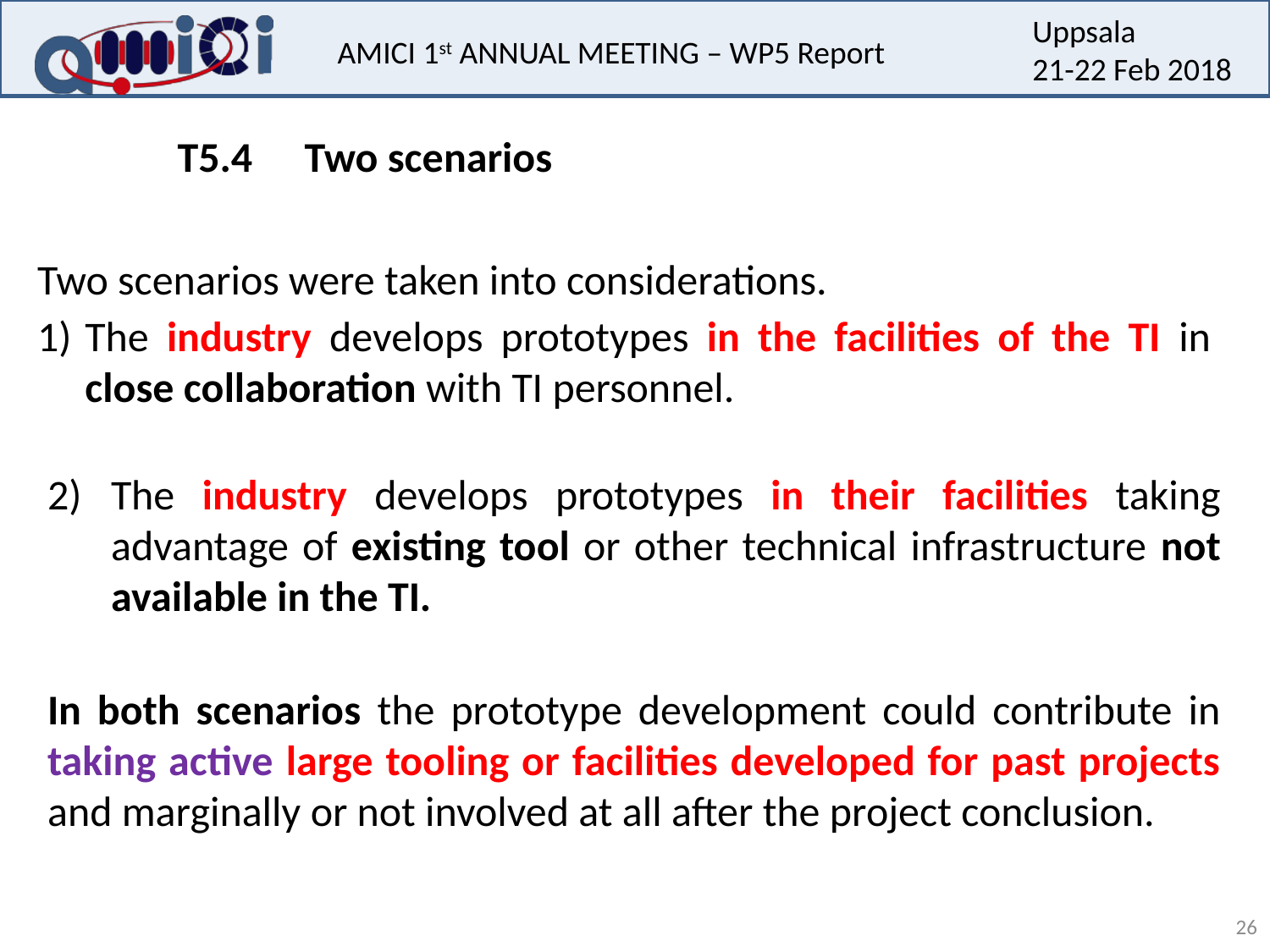

T5.4	Two scenarios
Two scenarios were taken into considerations.

The industry develops prototypes in the facilities of the TI in close collaboration with TI personnel.
The industry develops prototypes in their facilities taking advantage of existing tool or other technical infrastructure not available in the TI.
In both scenarios the prototype development could contribute in taking active large tooling or facilities developed for past projects and marginally or not involved at all after the project conclusion.